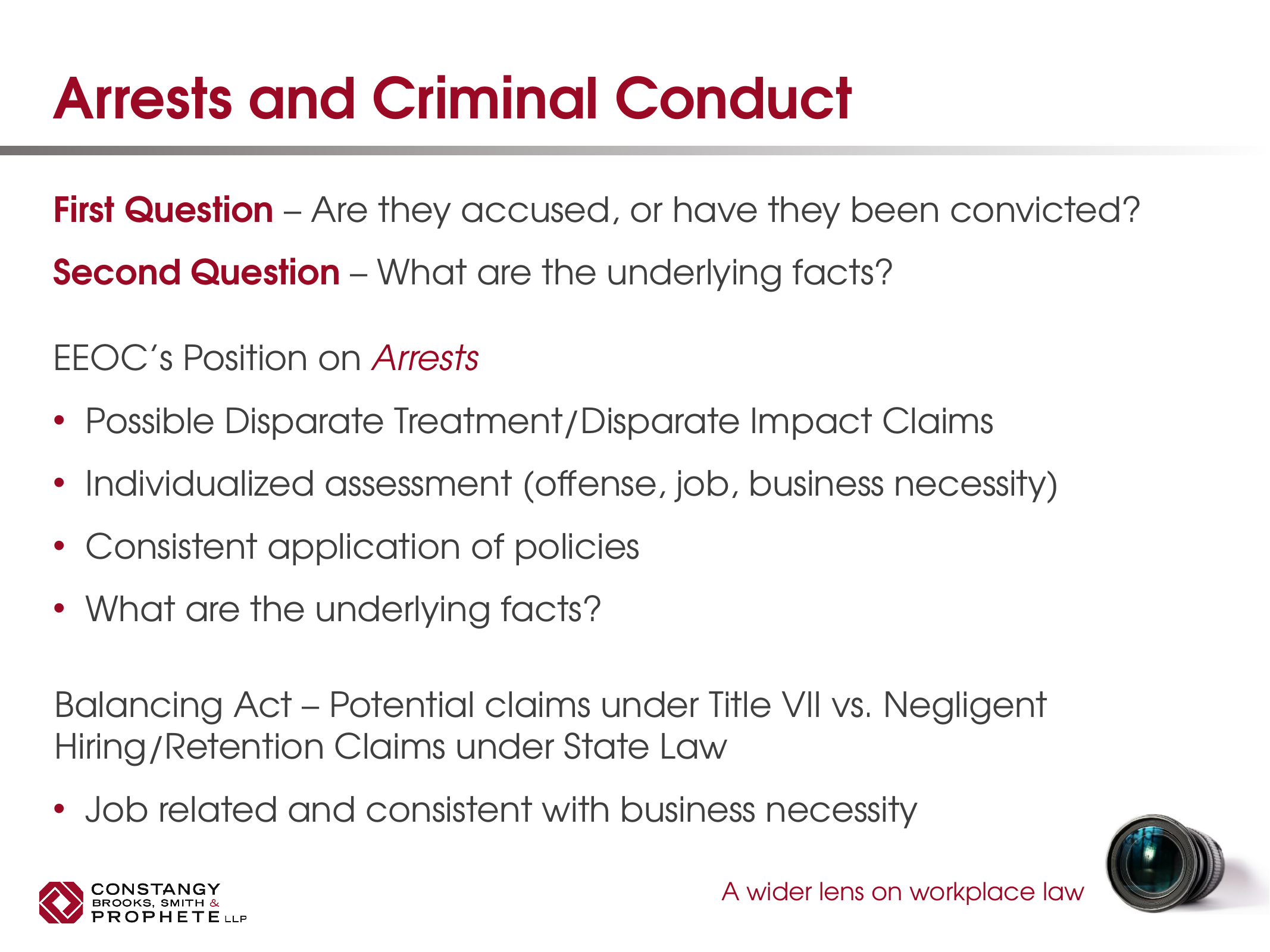

Arrests and Criminal Conduct
First Question – Are they accused, or have they been convicted?
Second Question – What are the underlying facts?

EEOC’s Position on Arrests
Possible Disparate Treatment/Disparate Impact Claims
Individualized assessment (offense, job, business necessity)
Consistent application of policies
What are the underlying facts?

Balancing Act – Potential claims under Title VII vs. Negligent Hiring/Retention Claims under State Law
Job related and consistent with business necessity